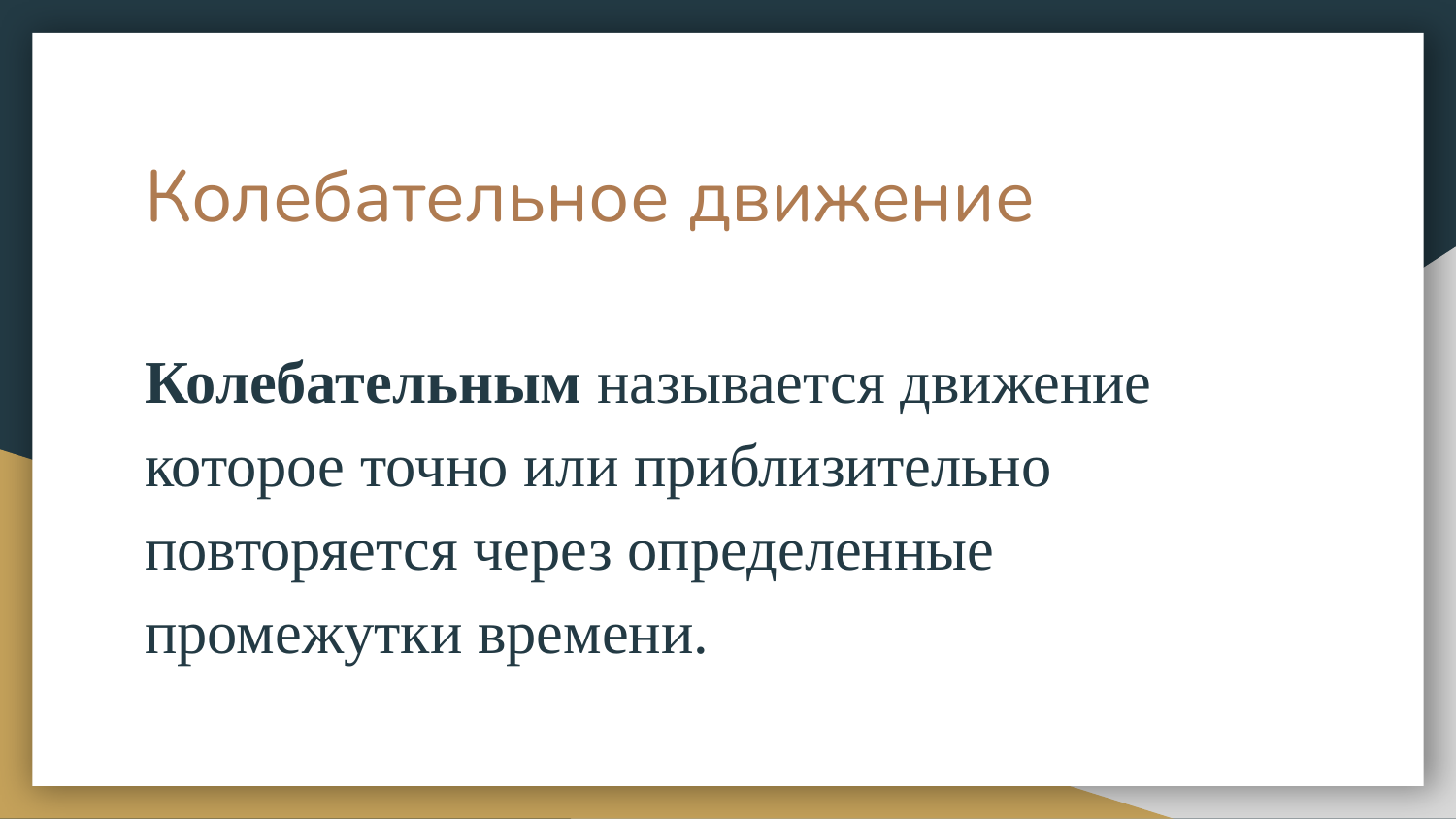

# Колебательное движение
Колебательным называется движение которое точно или приблизительно повторяется через определенные промежутки времени.